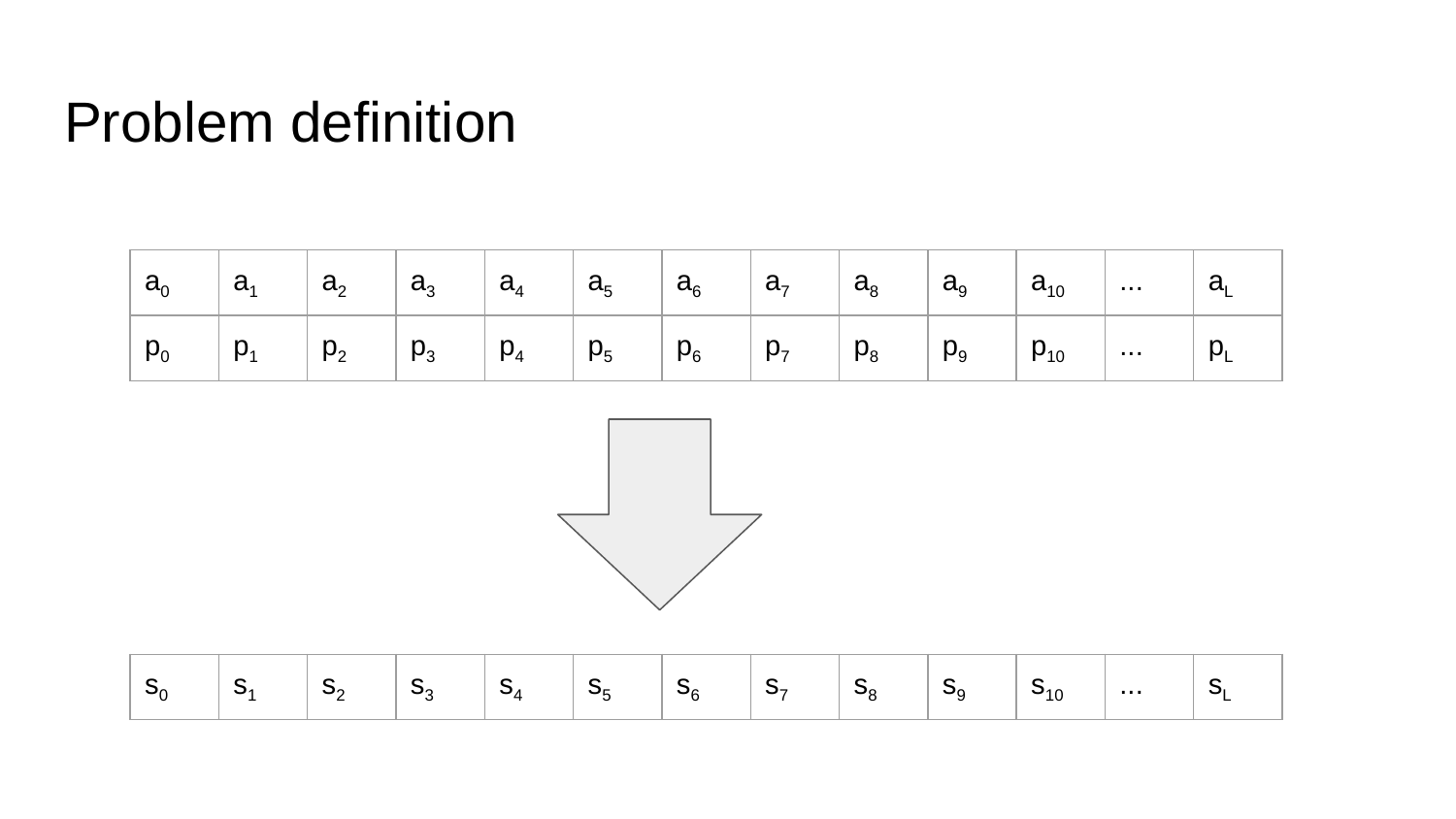

# Problem definition

| a0 | a1 | a2 | a3 | a4 | a5 | a6 | a7 | a8 | a9 | a10 | ... | aL |
| --- | --- | --- | --- | --- | --- | --- | --- | --- | --- | --- | --- | --- |
| p0 | p1 | p2 | p3 | p4 | p5 | p6 | p7 | p8 | p9 | p10 | ... | pL |

| s0 | s1 | s2 | s3 | s4 | s5 | s6 | s7 | s8 | s9 | s10 | ... | sL |
| --- | --- | --- | --- | --- | --- | --- | --- | --- | --- | --- | --- | --- |